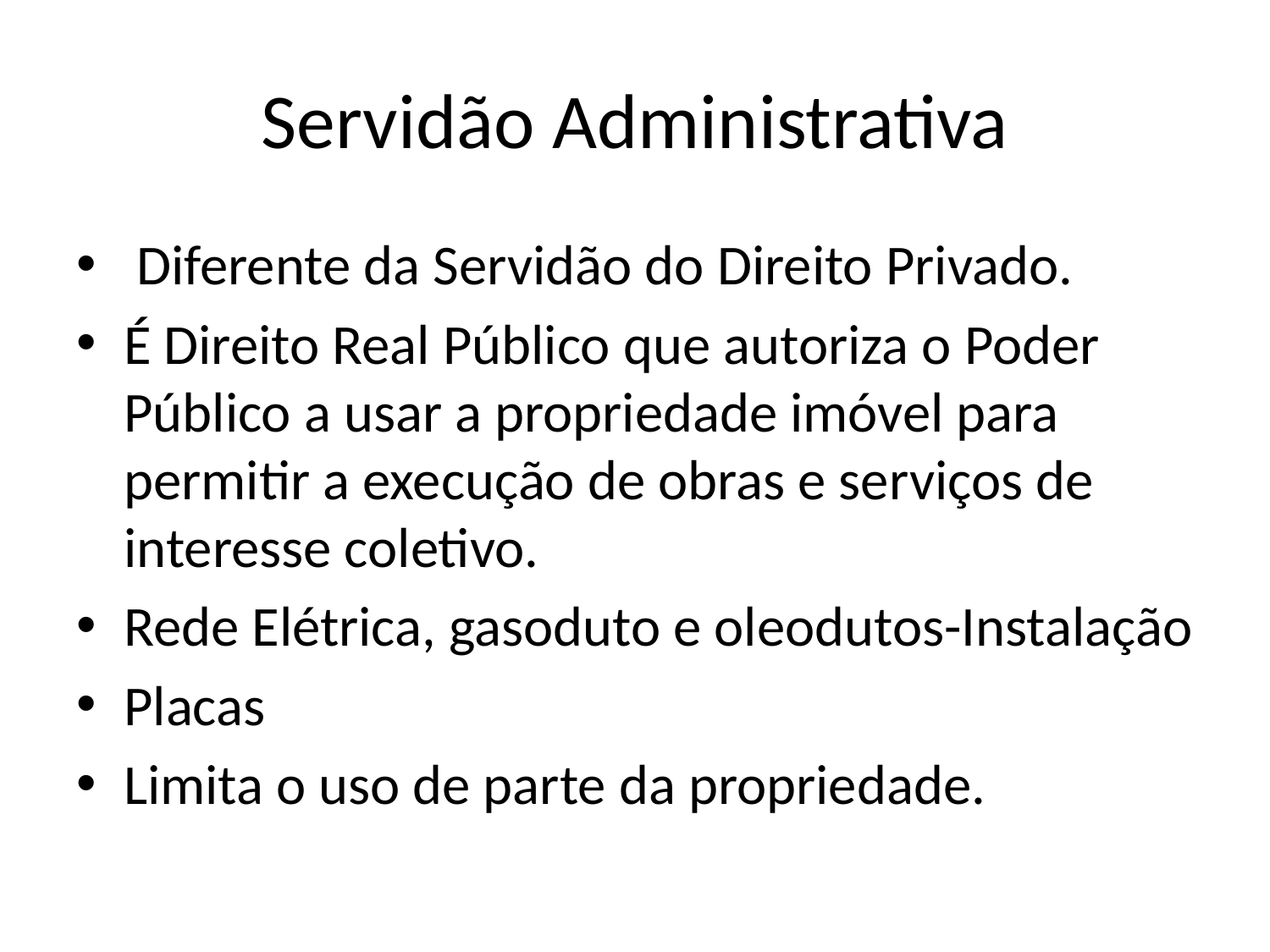

# Servidão Administrativa
 Diferente da Servidão do Direito Privado.
É Direito Real Público que autoriza o Poder Público a usar a propriedade imóvel para permitir a execução de obras e serviços de interesse coletivo.
Rede Elétrica, gasoduto e oleodutos-Instalação
Placas
Limita o uso de parte da propriedade.